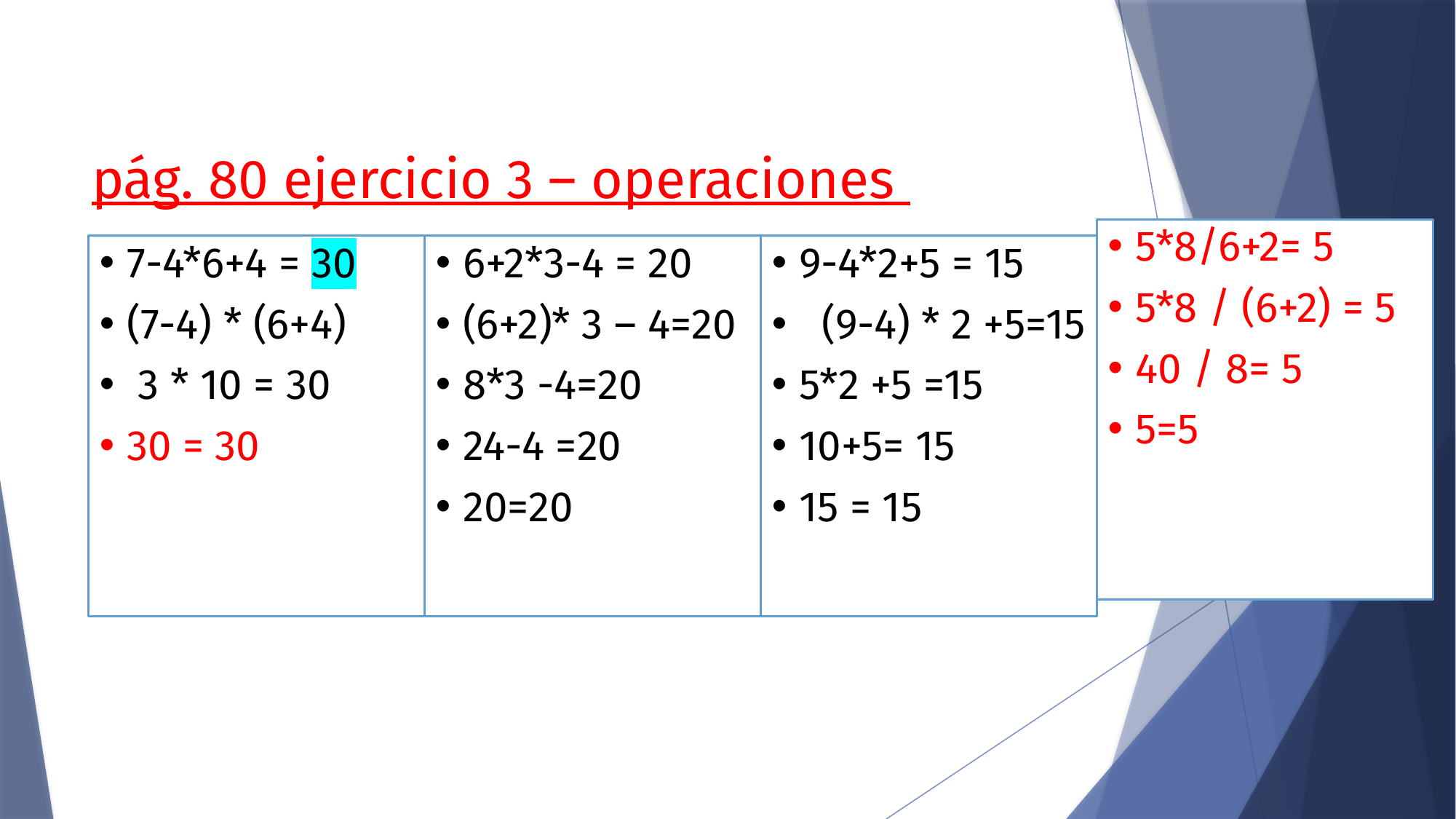

# pág. 80 ejercicio 3 – operaciones
5*8/6+2= 5
5*8 / (6+2) = 5
40 / 8= 5
5=5
9-4*2+5 = 15
  (9-4) * 2 +5=15
5*2 +5 =15
10+5= 15
15 = 15

7-4*6+4 = 30
(7-4) * (6+4)
 3 * 10 = 30
30 = 30
6+2*3-4 = 20
(6+2)* 3 – 4=20
8*3 -4=20
24-4 =20
20=20